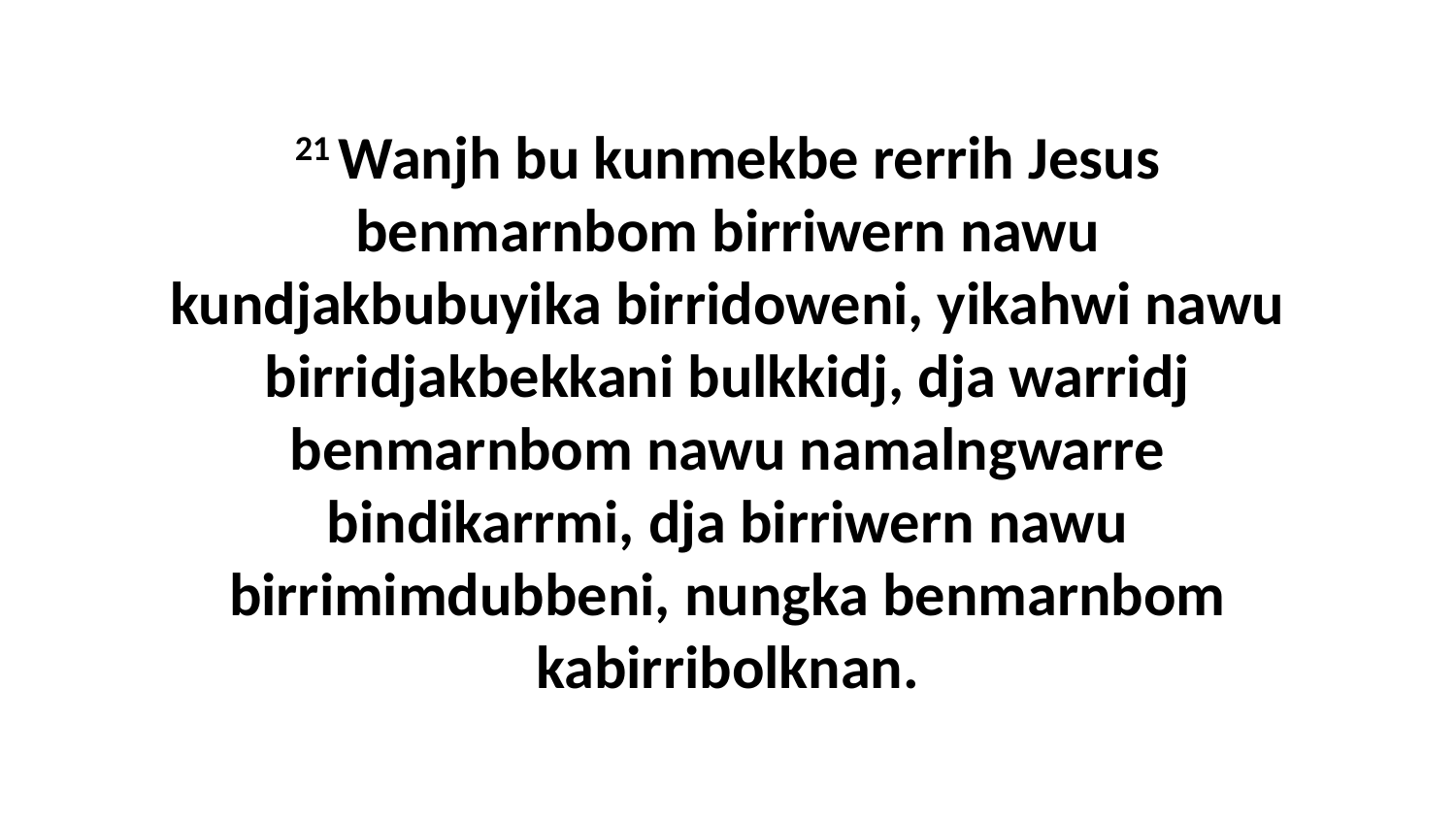

21 Wanjh bu kunmekbe rerrih Jesus benmarnbom birriwern nawu kundjakbubuyika birridoweni, yikahwi nawu birridjakbekkani bulkkidj, dja warridj benmarnbom nawu namalngwarre bindikarrmi, dja birriwern nawu birrimimdubbeni, nungka benmarnbom kabirribolknan.